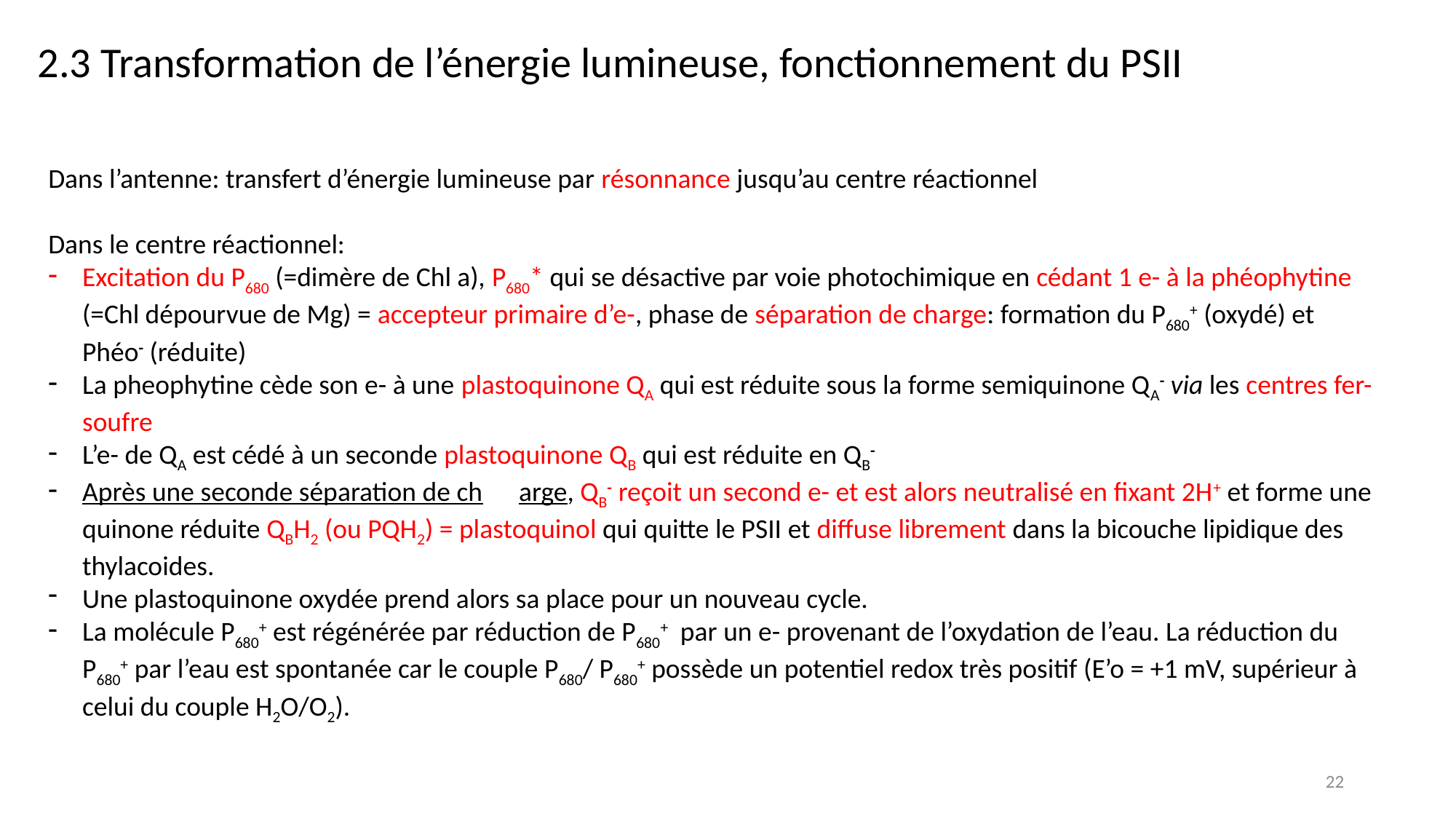

2.3 Transformation de l’énergie lumineuse, fonctionnement du PSII
Dans l’antenne: transfert d’énergie lumineuse par résonnance jusqu’au centre réactionnel

Dans le centre réactionnel:
Excitation du P680 (=dimère de Chl a), P680* qui se désactive par voie photochimique en cédant 1 e- à la phéophytine (=Chl dépourvue de Mg) = accepteur primaire d’e-, phase de séparation de charge: formation du P680+ (oxydé) et Phéo- (réduite)
La pheophytine cède son e- à une plastoquinone QA qui est réduite sous la forme semiquinone QA- via les centres fer-soufre
L’e- de QA est cédé à un seconde plastoquinone QB qui est réduite en QB-
Après une seconde séparation de ch	arge, QB- reçoit un second e- et est alors neutralisé en fixant 2H+ et forme une quinone réduite QBH2 (ou PQH2) = plastoquinol qui quitte le PSII et diffuse librement dans la bicouche lipidique des thylacoides.
Une plastoquinone oxydée prend alors sa place pour un nouveau cycle.
La molécule P680+ est régénérée par réduction de P680+  par un e- provenant de l’oxydation de l’eau. La réduction du P680+ par l’eau est spontanée car le couple P680/ P680+ possède un potentiel redox très positif (E’o = +1 mV, supérieur à celui du couple H2O/O2).

22